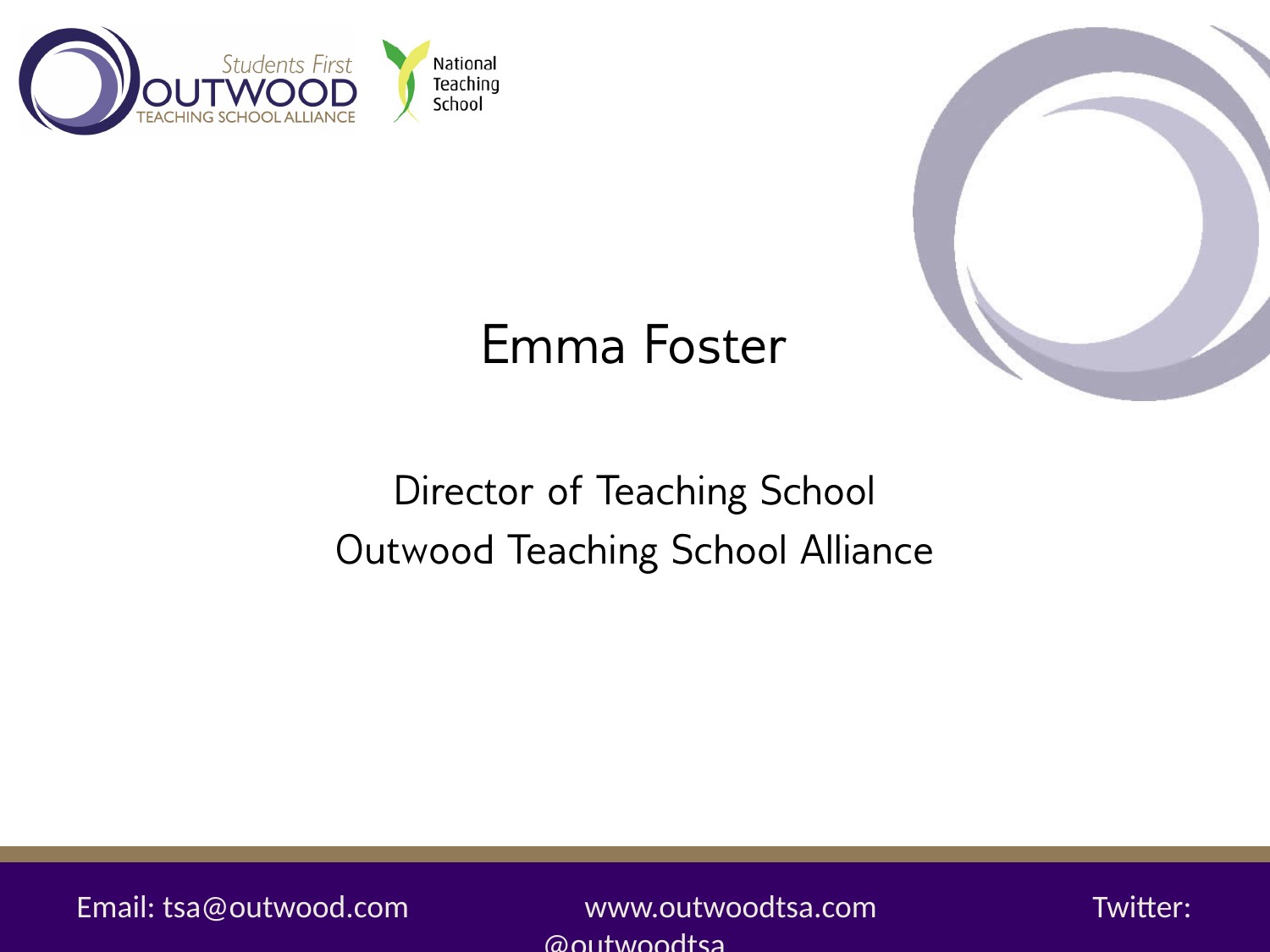

#

Emma Foster

Director of Teaching School
Outwood Teaching School Alliance